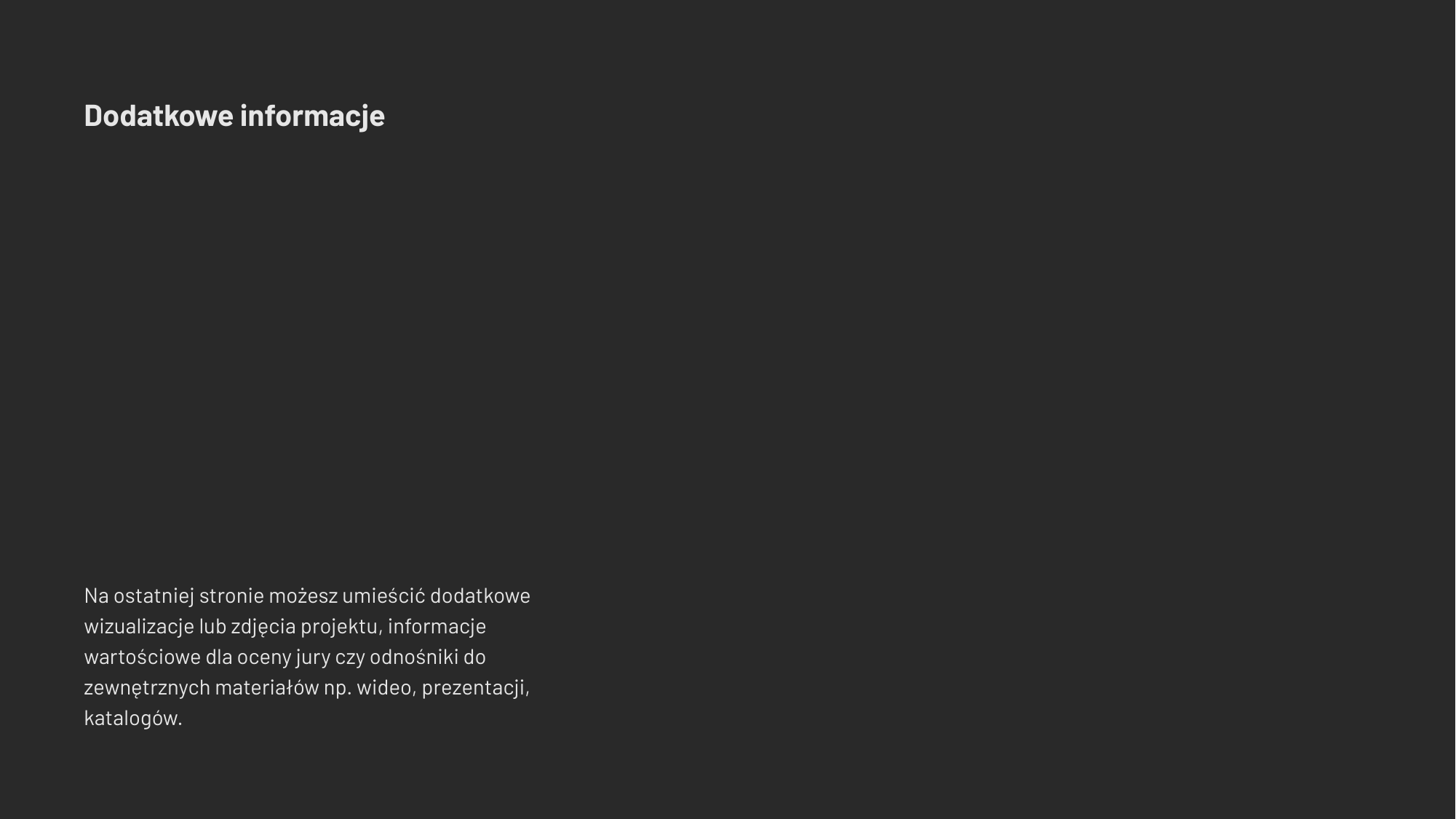

Dodatkowe informacje
Na ostatniej stronie możesz umieścić dodatkowe wizualizacje lub zdjęcia projektu, informacje wartościowe dla oceny jury czy odnośniki do zewnętrznych materiałów np. wideo, prezentacji, katalogów.